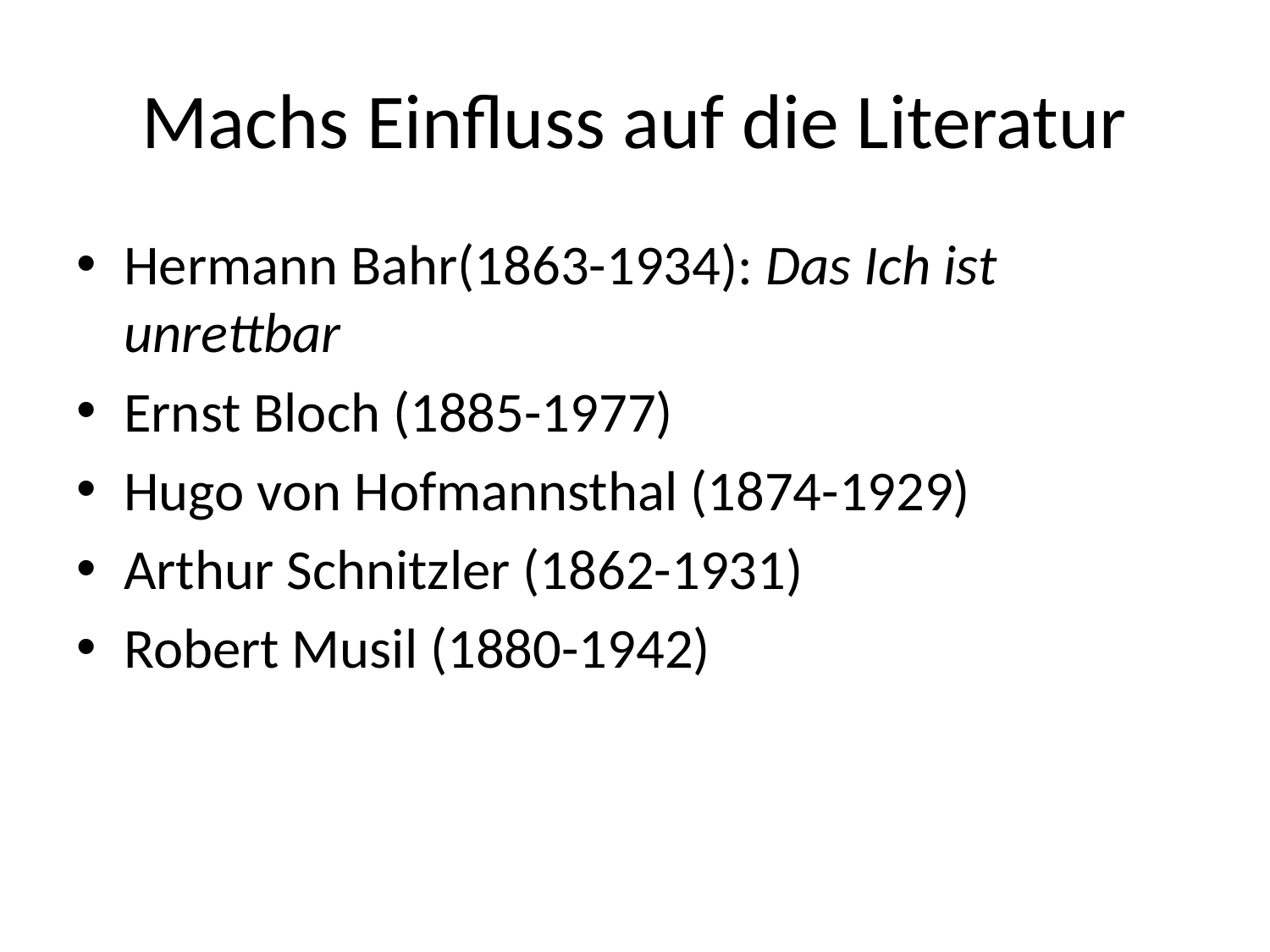

# Machs Einfluss auf die Literatur
Hermann Bahr(1863-1934): Das Ich ist unrettbar
Ernst Bloch (1885-1977)
Hugo von Hofmannsthal (1874-1929)
Arthur Schnitzler (1862-1931)
Robert Musil (1880-1942)